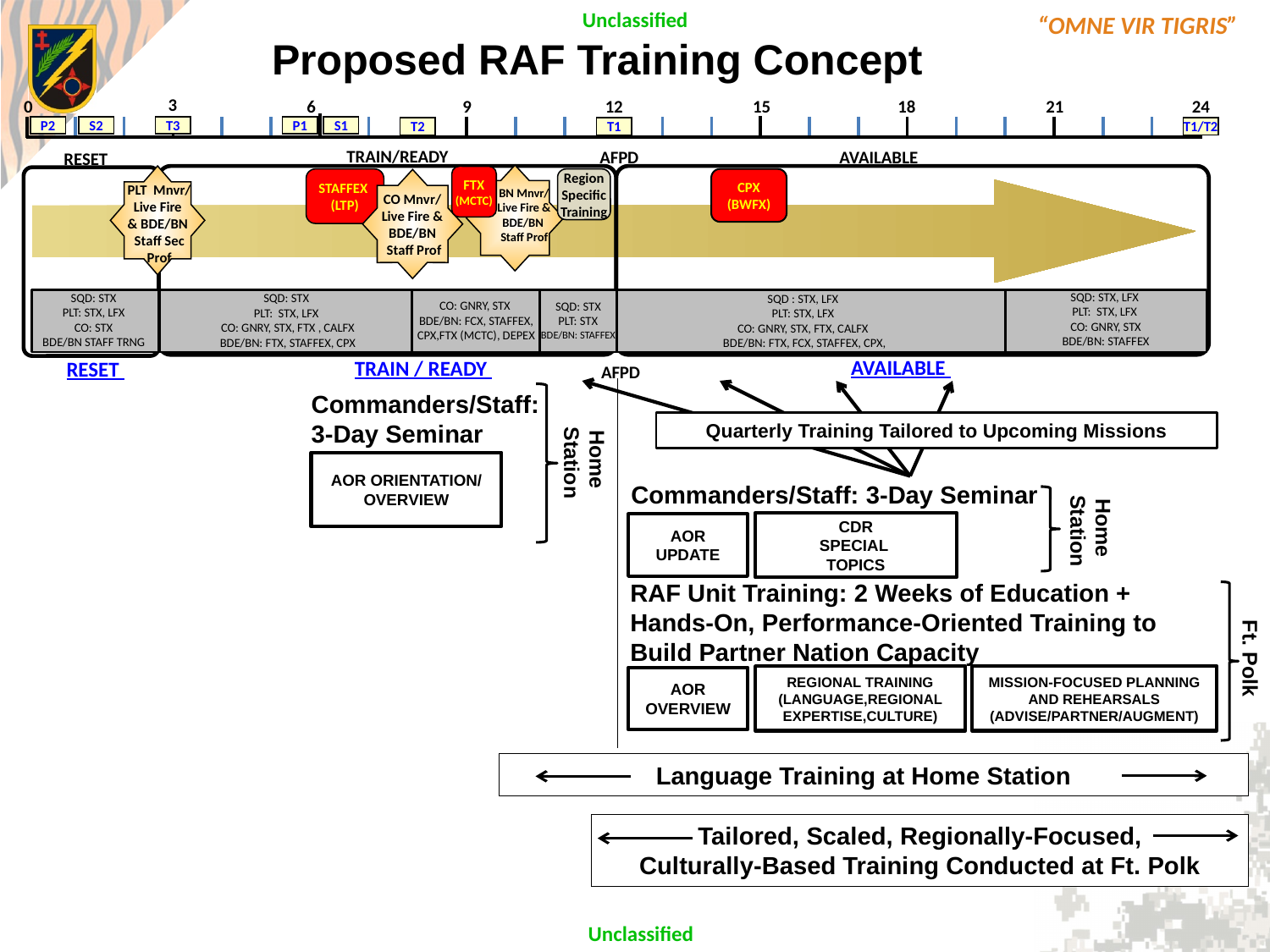

# Proposed RAF Training Concept
3
0
9
6
12
15
18
21
24

P2
S2
T3
P1
S1
T2
T1
T1/T2
TRAIN/READY
AFPD
AVAILABLE
RESET

BN Mnvr/
Live Fire &
BDE/BN
Staff Prof

PLT  Mnvr/ Live Fire
& BDE/BN
Staff Sec Prof

FTX
(MCTC)

STAFFEX
(LTP)
Region Specific Training
CPX
(BWFX)

CO Mnvr/
Live Fire &
BDE/BN
 Staff Prof

SQD: STX, LFX
PLT:  STX, LFX
CO: GNRY, STX
BDE/BN: STAFFEX
SQD: STX
PLT: STX, LFX
CO: STX
BDE/BN STAFF TRNG
SQD: STX
PLT:  STX, LFX
CO: GNRY, STX, FTX , CALFX
BDE/BN: FTX, STAFFEX, CPX
SQD : STX, LFX
PLT: STX, LFX
CO: GNRY, STX, FTX, CALFX
BDE/BN: FTX, FCX, STAFFEX, CPX,

CO: GNRY, STX
BDE/BN: FCX, STAFFEX, CPX,FTX (MCTC), DEPEX
SQD: STX
PLT: STX
BDE/BN: STAFFEX
AVAILABLE
TRAIN / READY
RESET
AFPD
Commanders/Staff:
3-Day Seminar

Quarterly Training Tailored to Upcoming Missions
Home
 Station
AOR ORIENTATION/ OVERVIEW
Commanders/Staff: 3-Day Seminar

Home
 Station
CDR
SPECIAL
TOPICS
AOR UPDATE
RAF Unit Training: 2 Weeks of Education +
Hands-On, Performance-Oriented Training to
Build Partner Nation Capacity

Ft. Polk
REGIONAL TRAINING (LANGUAGE,REGIONAL EXPERTISE,CULTURE)
MISSION-FOCUSED PLANNING AND REHEARSALS (ADVISE/PARTNER/AUGMENT)
AOR OVERVIEW
Language Training at Home Station
 Tailored, Scaled, Regionally-Focused,
Culturally-Based Training Conducted at Ft. Polk